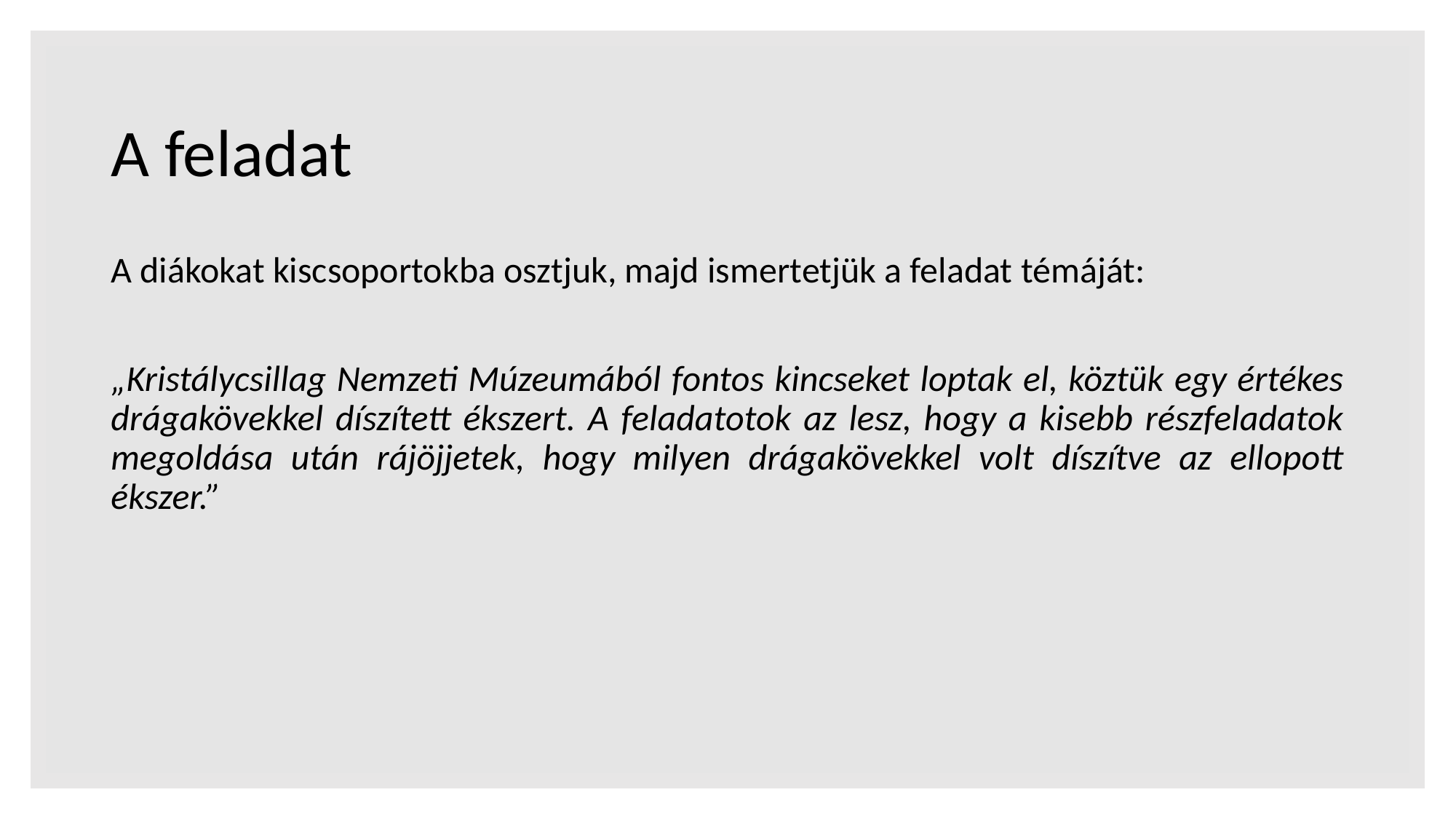

# A feladat
A diákokat kiscsoportokba osztjuk, majd ismertetjük a feladat témáját:

„Kristálycsillag Nemzeti Múzeumából fontos kincseket loptak el, köztük egy értékes drágakövekkel díszített ékszert. A feladatotok az lesz, hogy a kisebb részfeladatok megoldása után rájöjjetek, hogy milyen drágakövekkel volt díszítve az ellopott ékszer.”